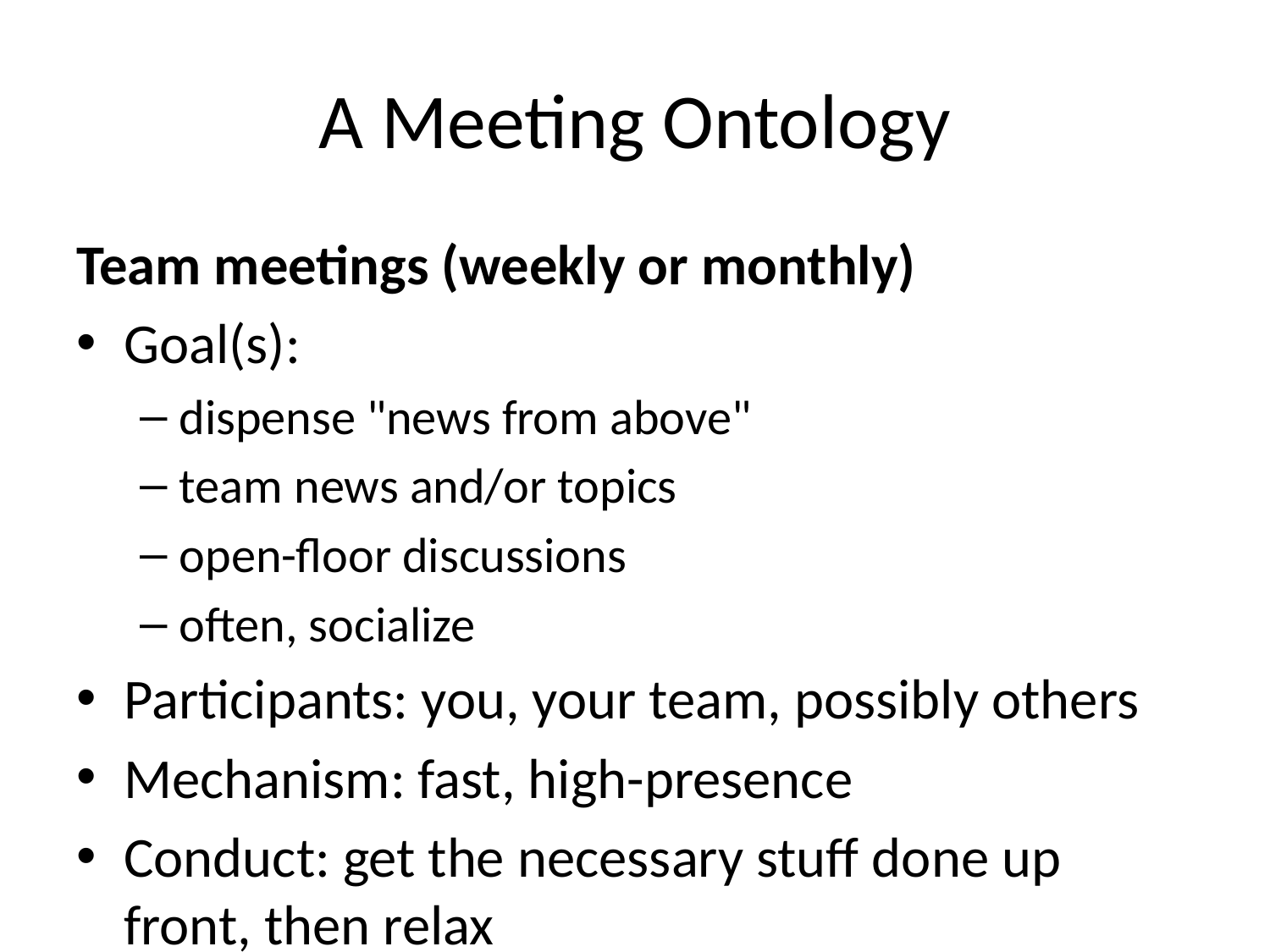

# A Meeting Ontology
Team meetings (weekly or monthly)
Goal(s):
dispense "news from above"
team news and/or topics
open-floor discussions
often, socialize
Participants: you, your team, possibly others
Mechanism: fast, high-presence
Conduct: get the necessary stuff done up front, then relax